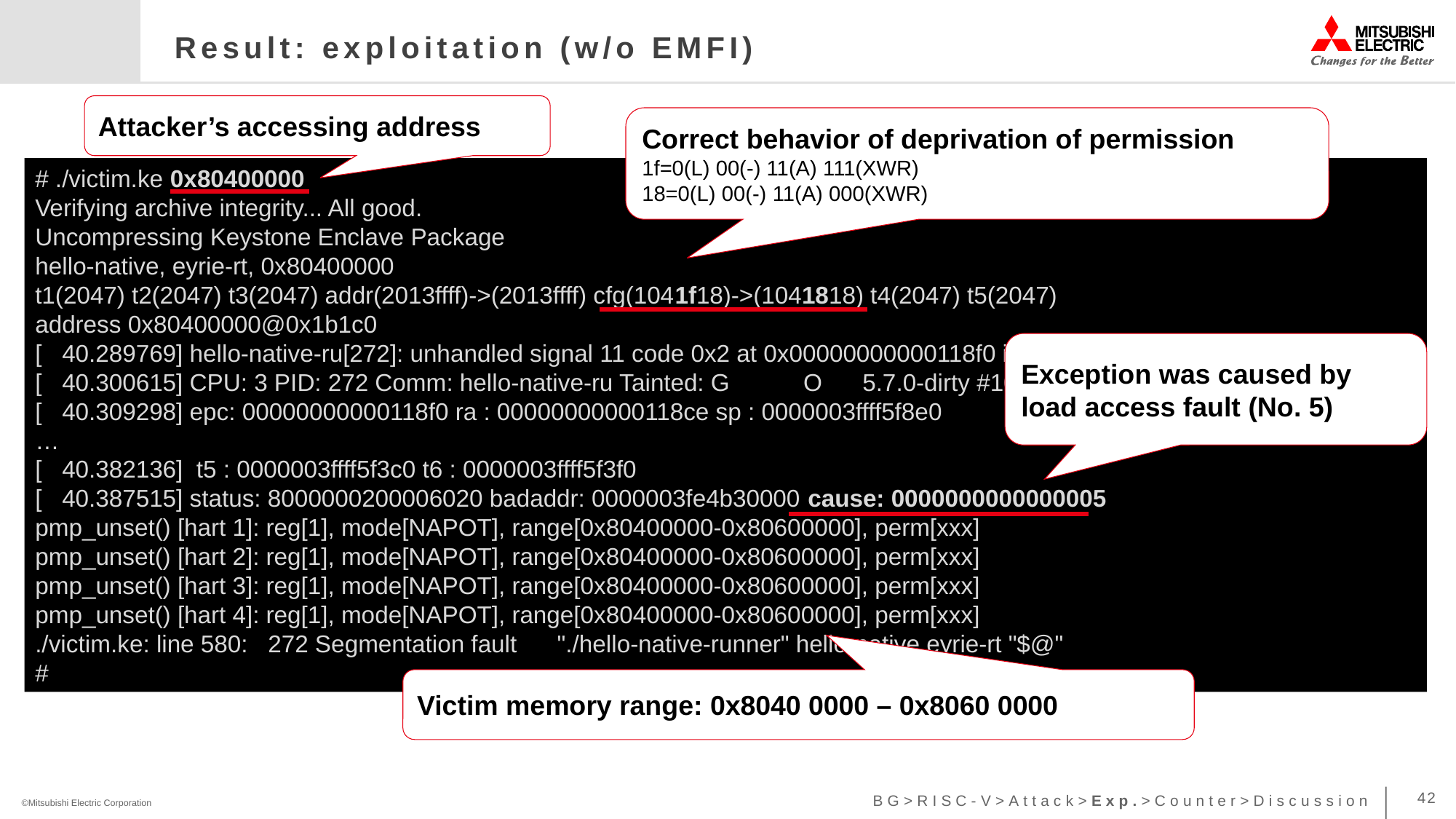

# Result: exploitation (w/o EMFI)
Attacker’s accessing address
Correct behavior of deprivation of permission
1f=0(L) 00(-) 11(A) 111(XWR)
18=0(L) 00(-) 11(A) 000(XWR)
# ./victim.ke 0x80400000
Verifying archive integrity... All good.
Uncompressing Keystone Enclave Package
hello-native, eyrie-rt, 0x80400000
t1(2047) t2(2047) t3(2047) addr(2013ffff)->(2013ffff) cfg(1041f18)->(1041818) t4(2047) t5(2047)
address 0x80400000@0x1b1c0
[   40.289769] hello-native-ru[272]: unhandled signal 11 code 0x2 at 0x00000000000118f0 in hello-native-runner[10000+a000]
[   40.300615] CPU: 3 PID: 272 Comm: hello-native-ru Tainted: G           O      5.7.0-dirty #108
[   40.309298] epc: 00000000000118f0 ra : 00000000000118ce sp : 0000003ffff5f8e0
…
[   40.382136]  t5 : 0000003ffff5f3c0 t6 : 0000003ffff5f3f0
[   40.387515] status: 8000000200006020 badaddr: 0000003fe4b30000 cause: 0000000000000005
pmp_unset() [hart 1]: reg[1], mode[NAPOT], range[0x80400000-0x80600000], perm[xxx]
pmp_unset() [hart 2]: reg[1], mode[NAPOT], range[0x80400000-0x80600000], perm[xxx]
pmp_unset() [hart 3]: reg[1], mode[NAPOT], range[0x80400000-0x80600000], perm[xxx]
pmp_unset() [hart 4]: reg[1], mode[NAPOT], range[0x80400000-0x80600000], perm[xxx]
./victim.ke: line 580:   272 Segmentation fault      "./hello-native-runner" hello-native eyrie-rt "$@"
#
Exception was caused by load access fault (No. 5)
Victim memory range: 0x8040 0000 – 0x8060 0000
BG>RISC-V>Attack>Exp.>Counter>Discussion
42